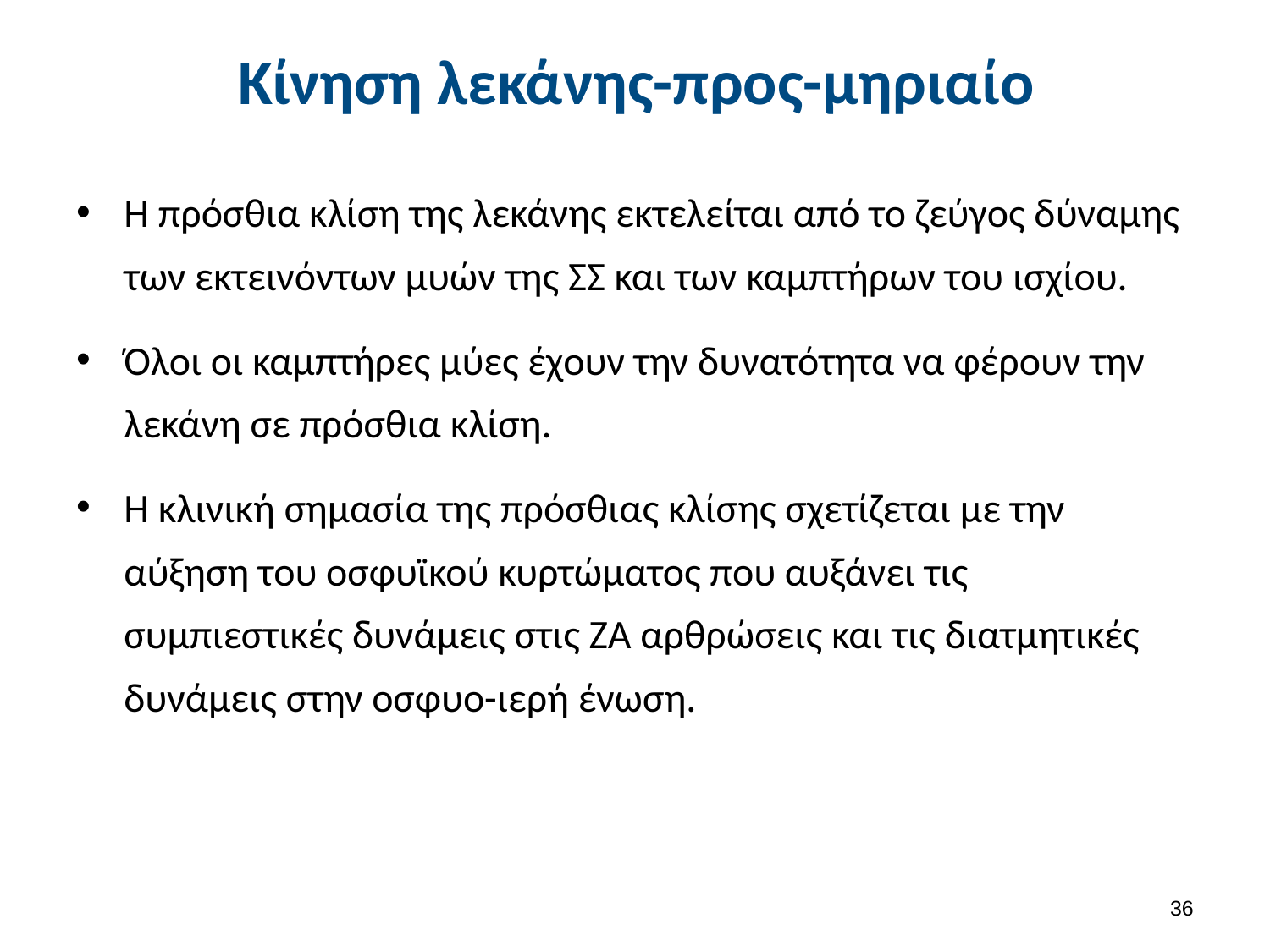

# Κίνηση λεκάνης-προς-μηριαίο
Η πρόσθια κλίση της λεκάνης εκτελείται από το ζεύγος δύναμης των εκτεινόντων μυών της ΣΣ και των καμπτήρων του ισχίου.
Όλοι οι καμπτήρες μύες έχουν την δυνατότητα να φέρουν την λεκάνη σε πρόσθια κλίση.
Η κλινική σημασία της πρόσθιας κλίσης σχετίζεται με την αύξηση του οσφυϊκού κυρτώματος που αυξάνει τις συμπιεστικές δυνάμεις στις ΖΑ αρθρώσεις και τις διατμητικές δυνάμεις στην οσφυο-ιερή ένωση.
36